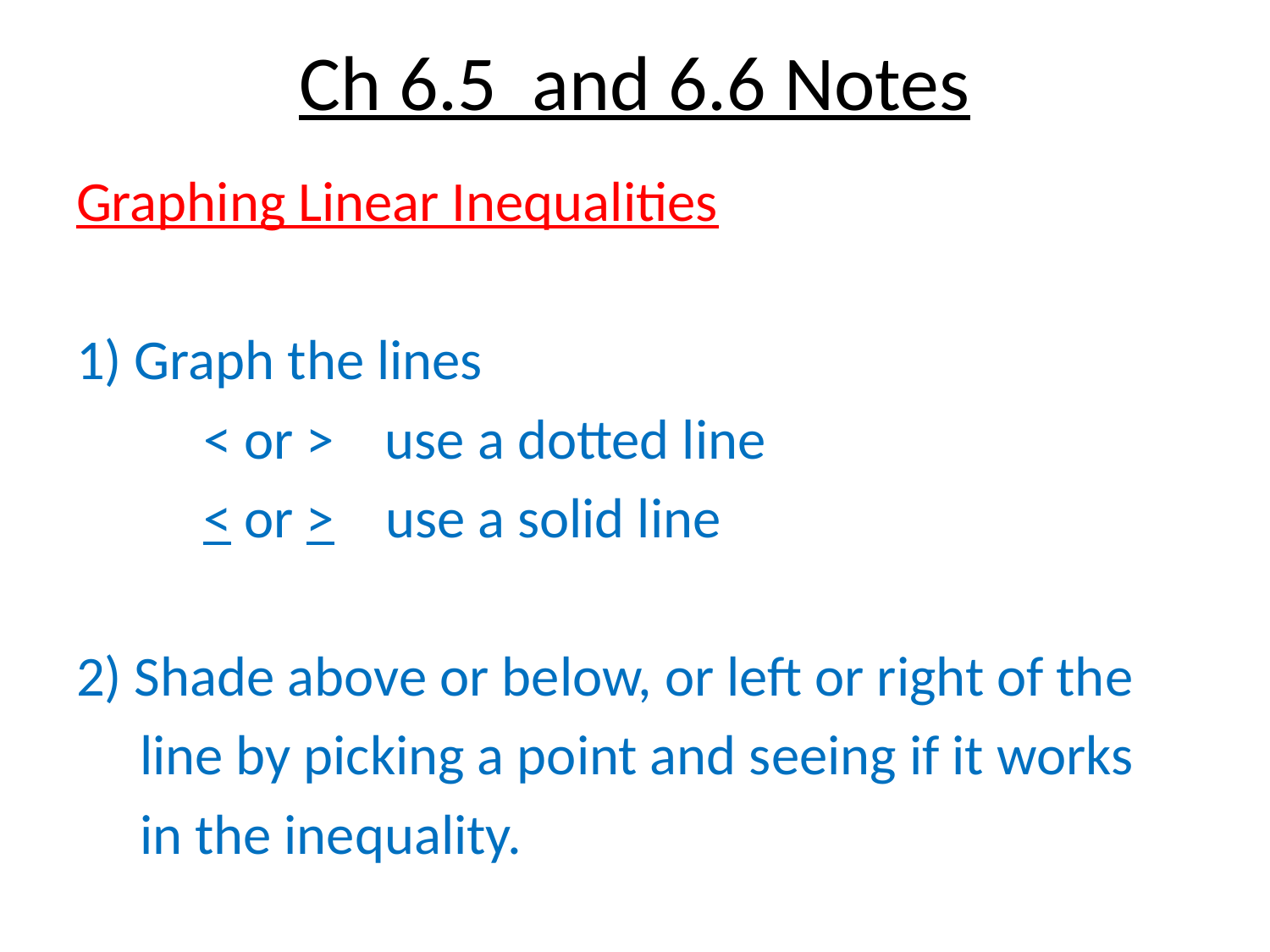

# Ch 6.5  and 6.6 Notes
Graphing Linear Inequalities

1) Graph the lines
	< or >    use a dotted line
	< or >    use a solid line

2) Shade above or below, or left or right of the
     line by picking a point and seeing if it works
     in the inequality.